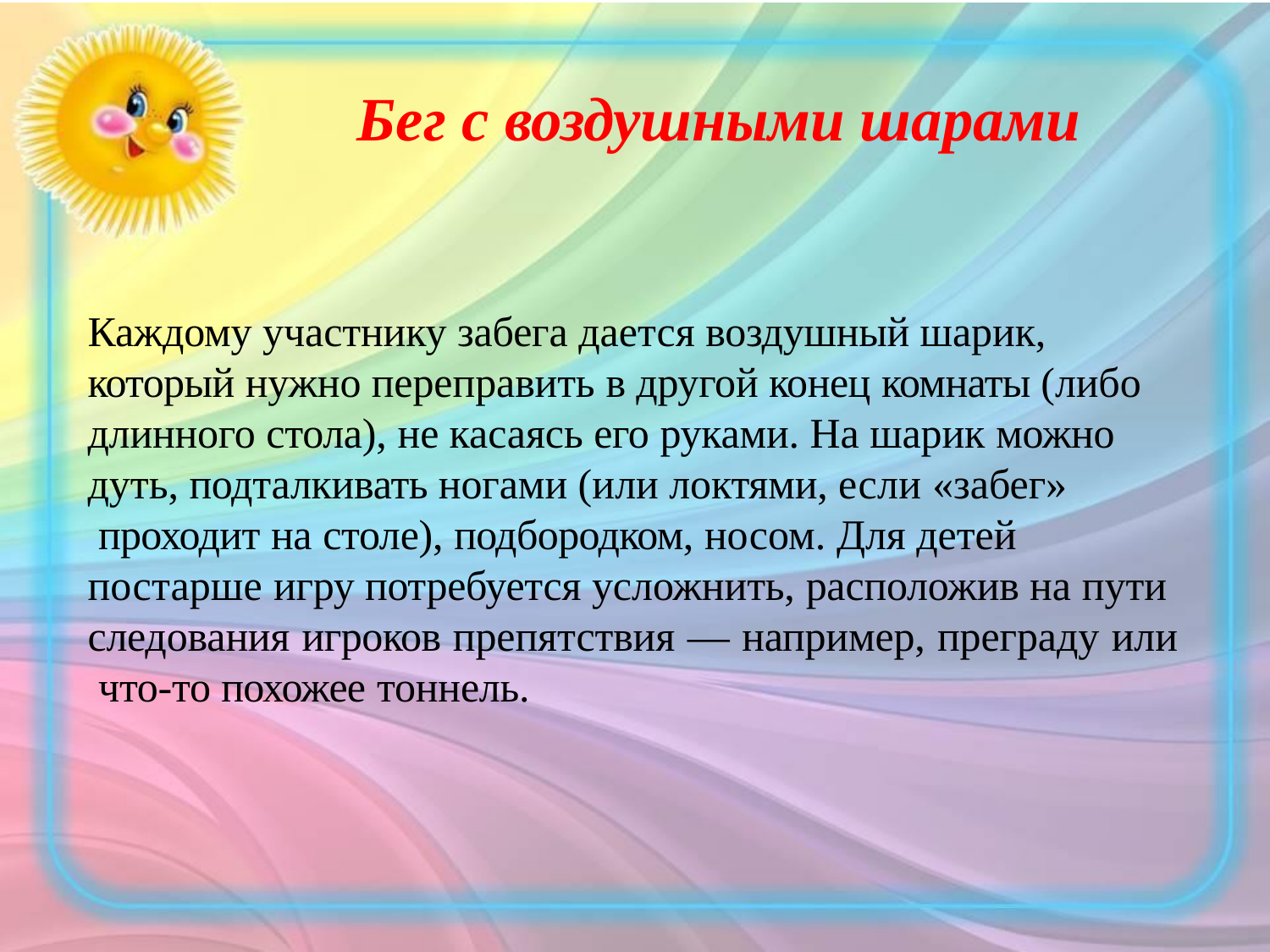

# Бег с воздушными шарами
Каждому участнику забега дается воздушный шарик,  который нужно переправить в другой конец комнаты (либо  длинного стола), не касаясь его руками. На шарик можно
дуть, подталкивать ногами (или локтями, если «забег»  проходит на столе), подбородком, носом. Для детей
постарше игру потребуется усложнить, расположив на пути  следования игроков препятствия — например, преграду или  что-то похожее тоннель.